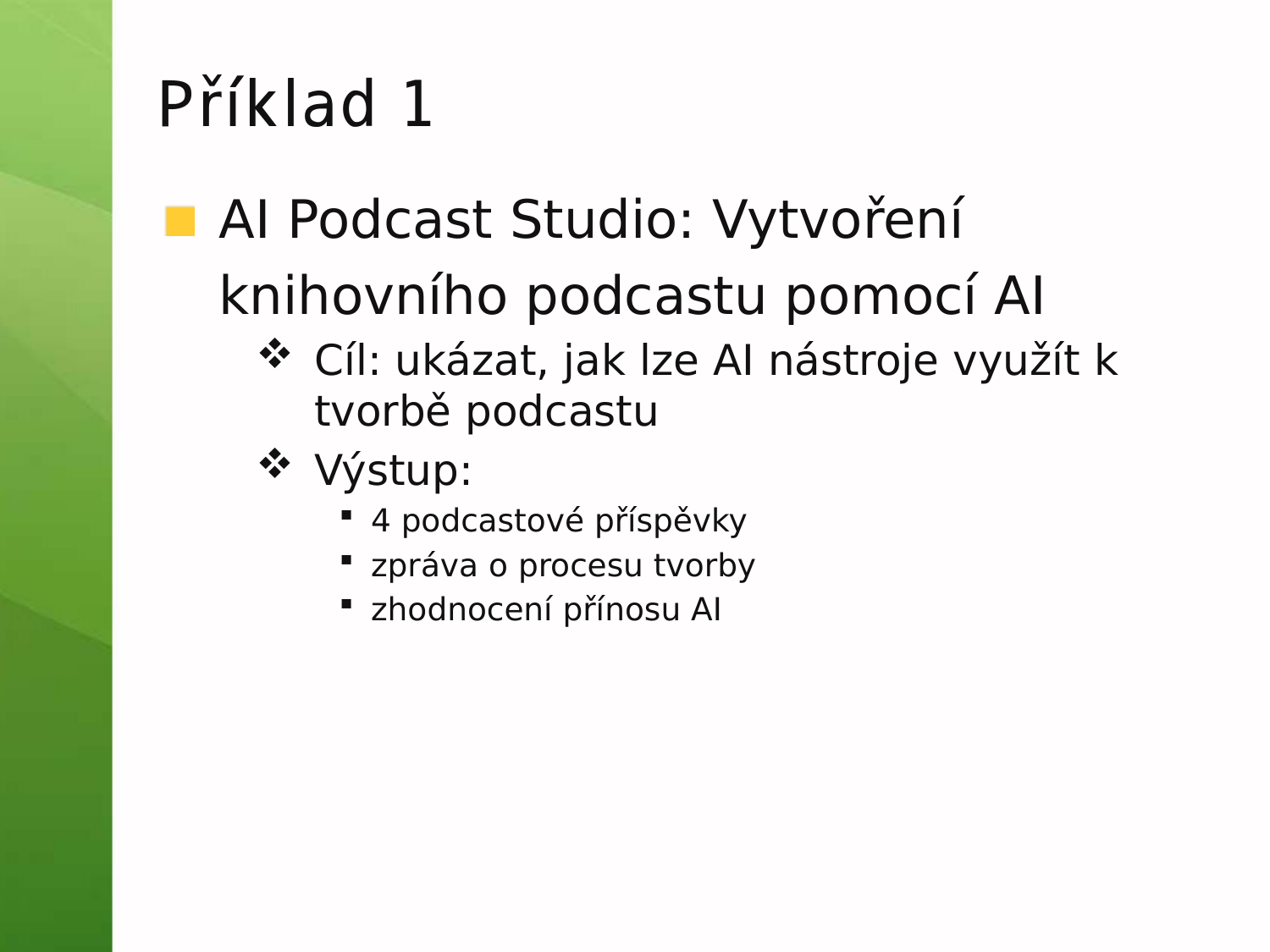

# Příklad 1
AI Podcast Studio: Vytvoření knihovního podcastu pomocí AI
Cíl: ukázat, jak lze AI nástroje využít k tvorbě podcastu
Výstup:
4 podcastové příspěvky
zpráva o procesu tvorby
zhodnocení přínosu AI